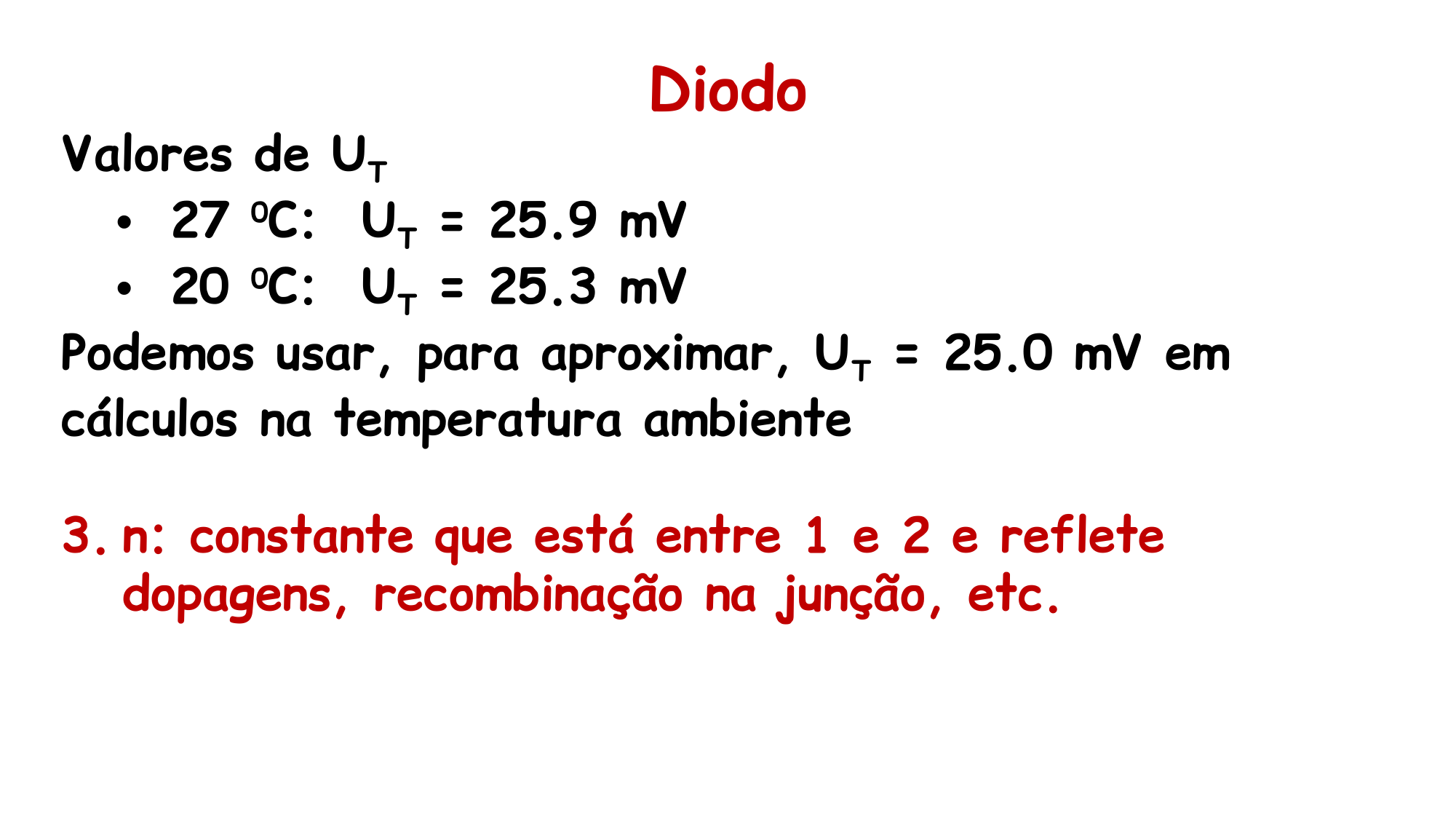

Diodo
Valores de UT
27 0C:  UT = 25.9 mV
20 0C:  UT = 25.3 mV
Podemos usar, para aproximar, UT = 25.0 mV em cálculos na temperatura ambiente

n: constante que está entre 1 e 2 e reflete dopagens, recombinação na junção, etc.

227